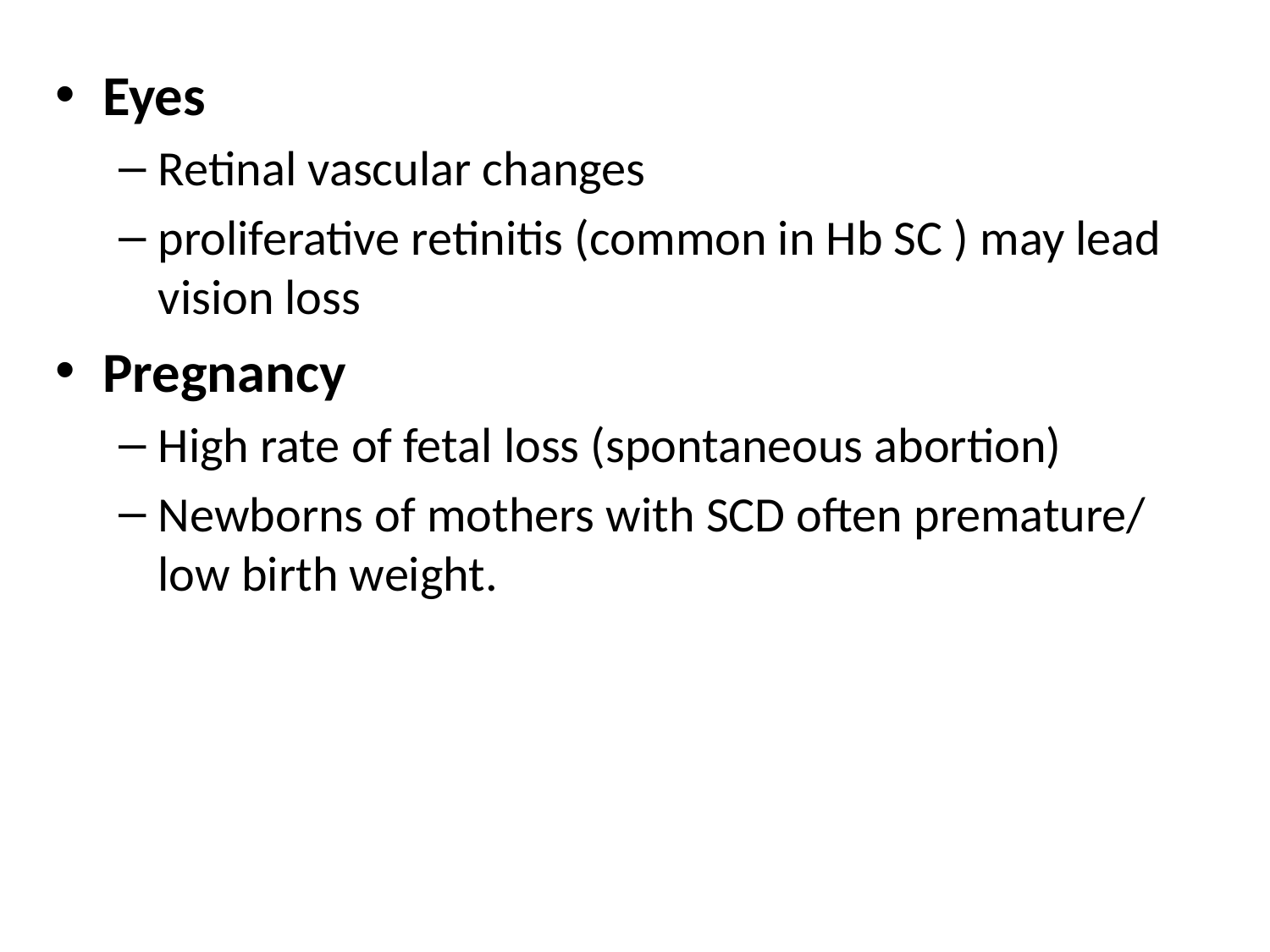

Eyes
Retinal vascular changes
proliferative retinitis (common in Hb SC ) may lead vision loss
Pregnancy
High rate of fetal loss (spontaneous abortion)
Newborns of mothers with SCD often premature/low birth weight.